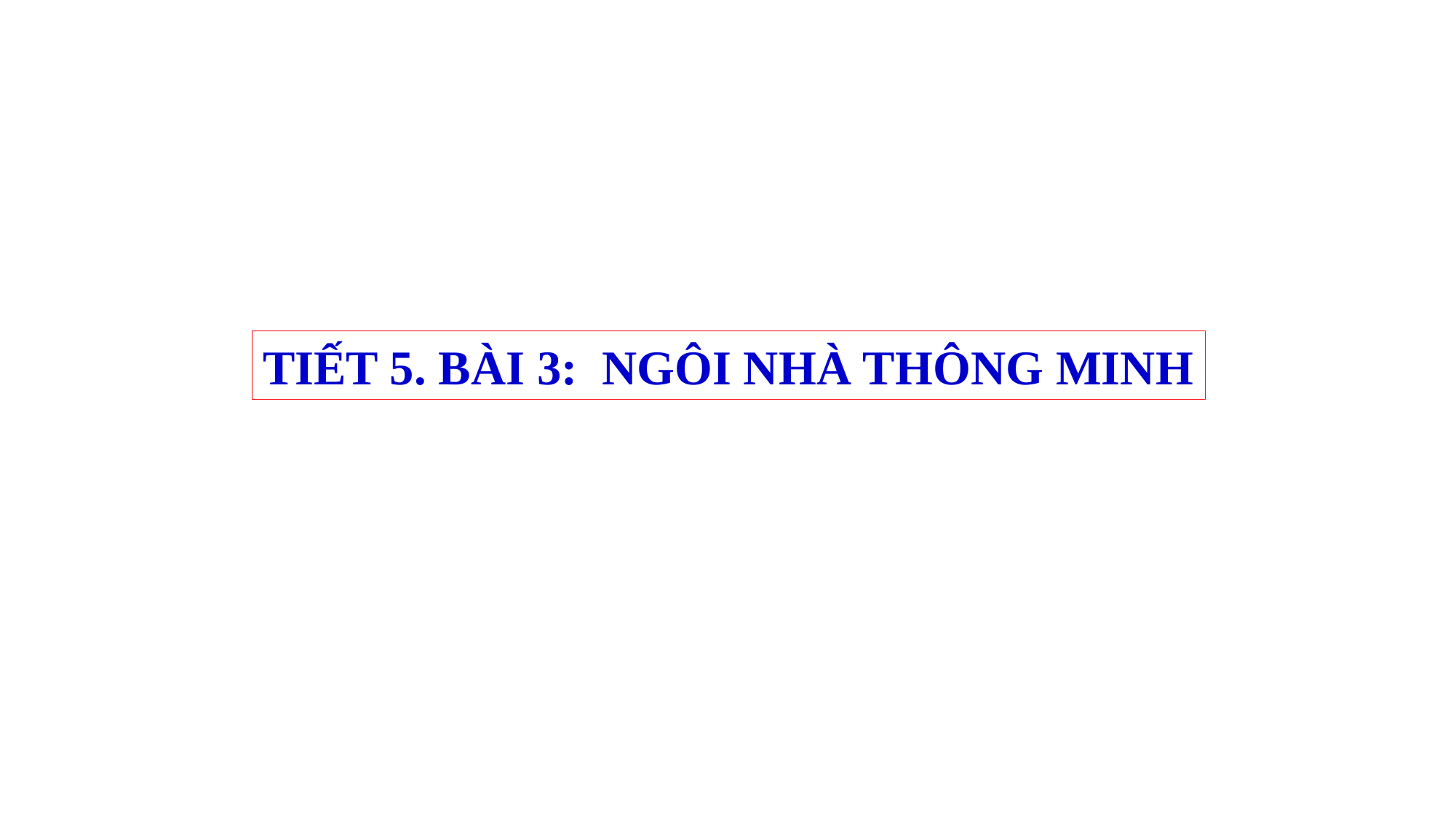

TIẾT 5. BÀI 3:  NGÔI NHÀ THÔNG MINH